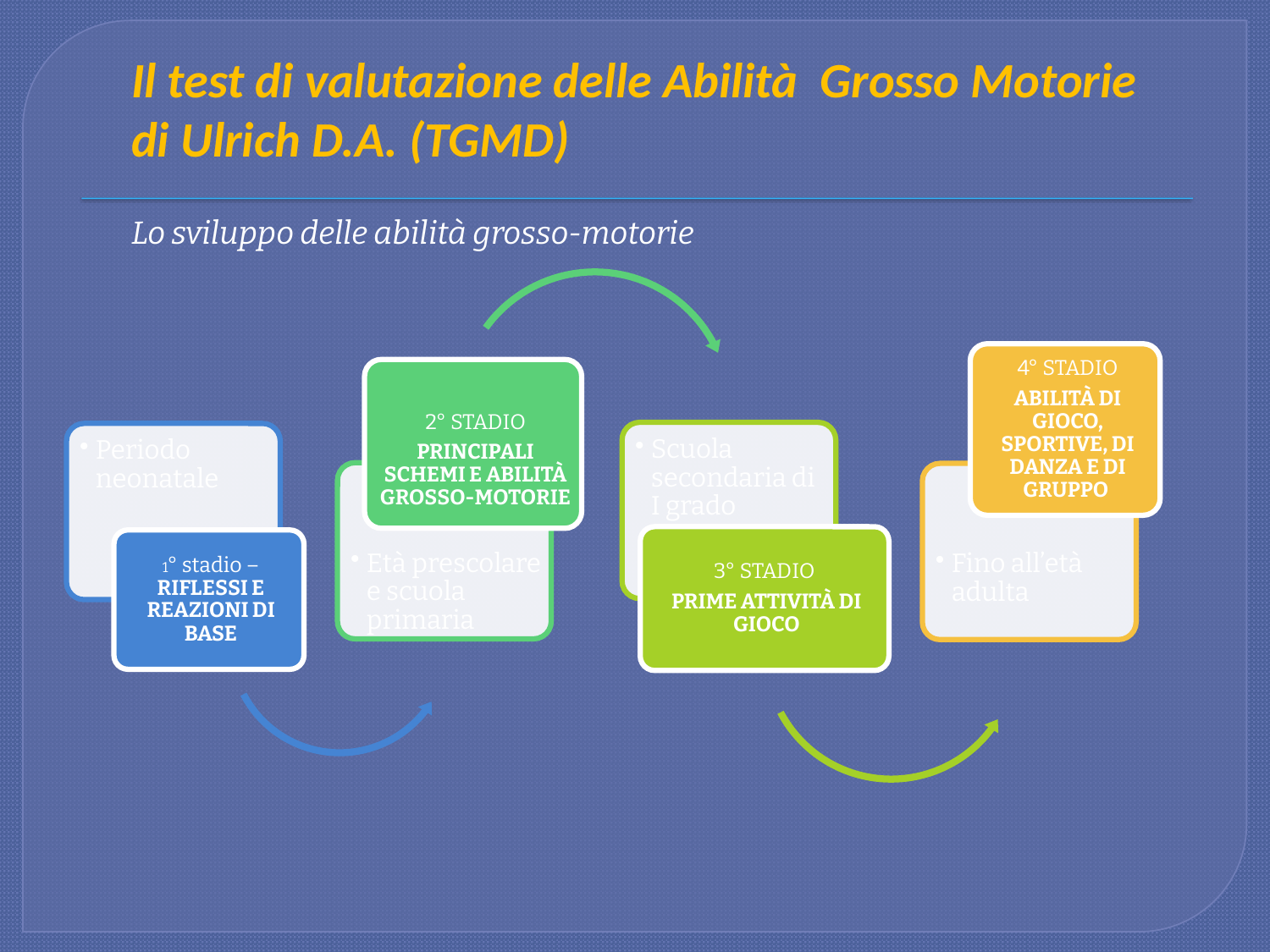

Il test di valutazione delle Abilità  Grosso Motorie di Ulrich D.A. (TGMD)
Lo sviluppo delle abilità grosso-motorie
Periodo neonatale
1° stadio – RIFLESSI E REAZIONI DI BASE

Età prescolare e scuola primaria

2° STADIO
PRINCIPALI SCHEMI E ABILITÀ GROSSO-MOTORIE
Scuola secondaria di I grado
3° STADIO
PRIME ATTIVITÀ DI GIOCO

Fino all’età adulta
4° STADIO
ABILITÀ DI GIOCO, SPORTIVE, DI DANZA E DI GRUPPO